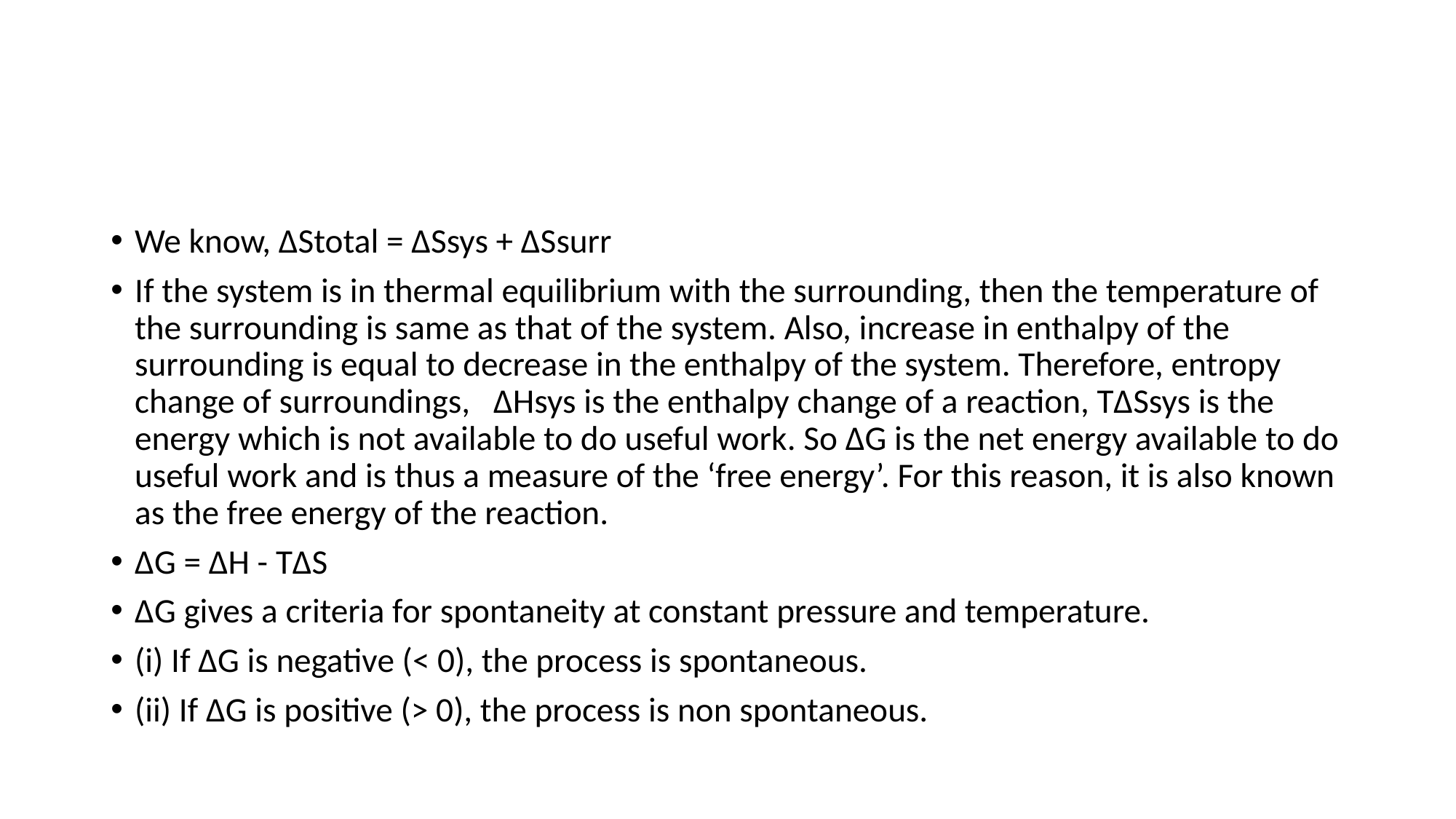

#
We know, ∆Stotal = ∆Ssys + ∆Ssurr
If the system is in thermal equilibrium with the surrounding, then the temperature of the surrounding is same as that of the system. Also, increase in enthalpy of the surrounding is equal to decrease in the enthalpy of the system. Therefore, entropy change of surroundings,   ∆Hsys is the enthalpy change of a reaction, T∆Ssys is the energy which is not available to do useful work. So ∆G is the net energy available to do useful work and is thus a measure of the ‘free energy’. For this reason, it is also known as the free energy of the reaction.
∆G = ∆H - T∆S
∆G gives a criteria for spontaneity at constant pressure and temperature.
(i) If ∆G is negative (< 0), the process is spontaneous.
(ii) If ∆G is positive (> 0), the process is non spontaneous.